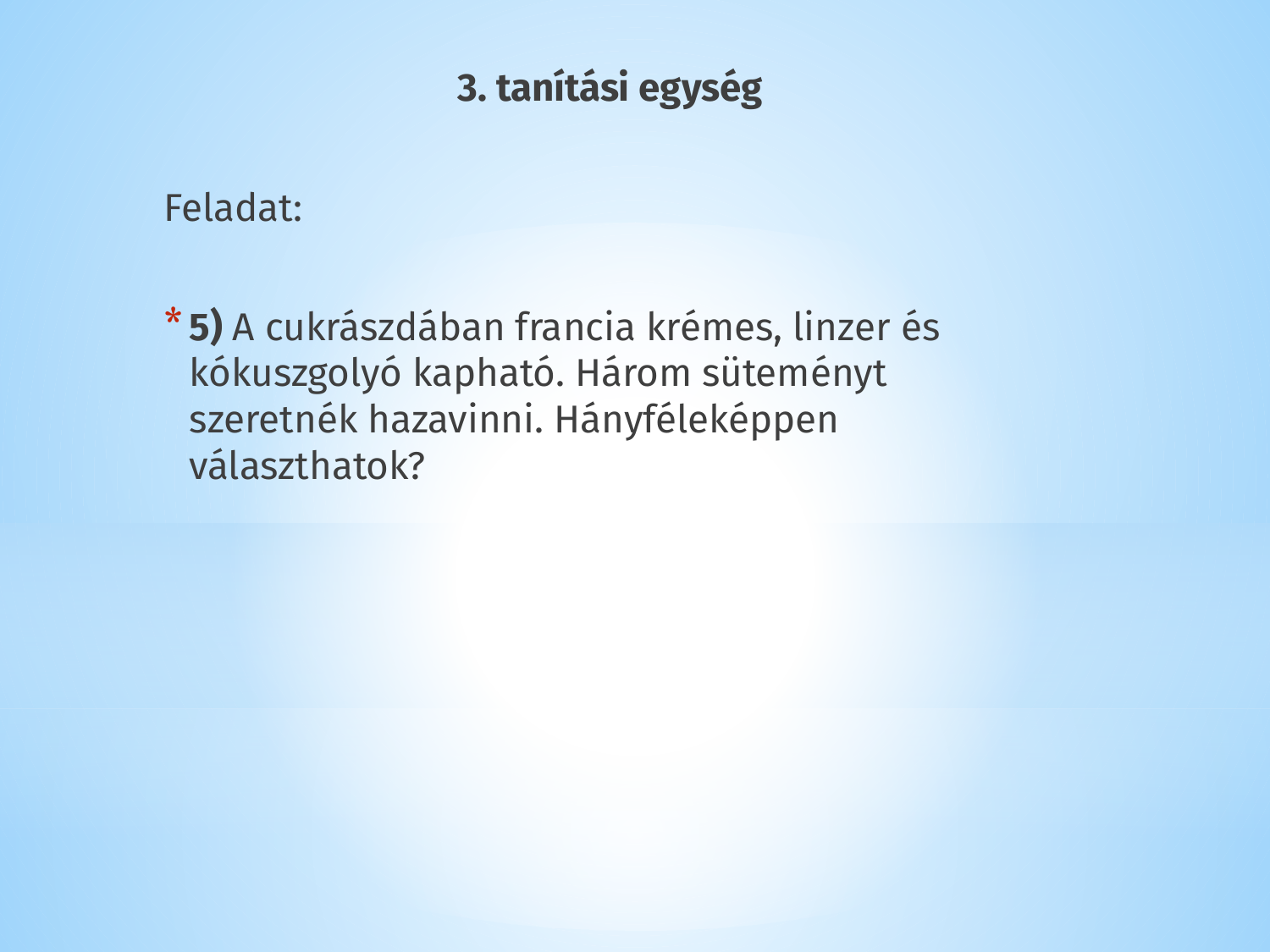

# 3. tanítási egység
Feladat:

5) A cukrászdában francia krémes, linzer és kókuszgolyó kapható. Három süteményt szeretnék hazavinni. Hányféleképpen választhatok?